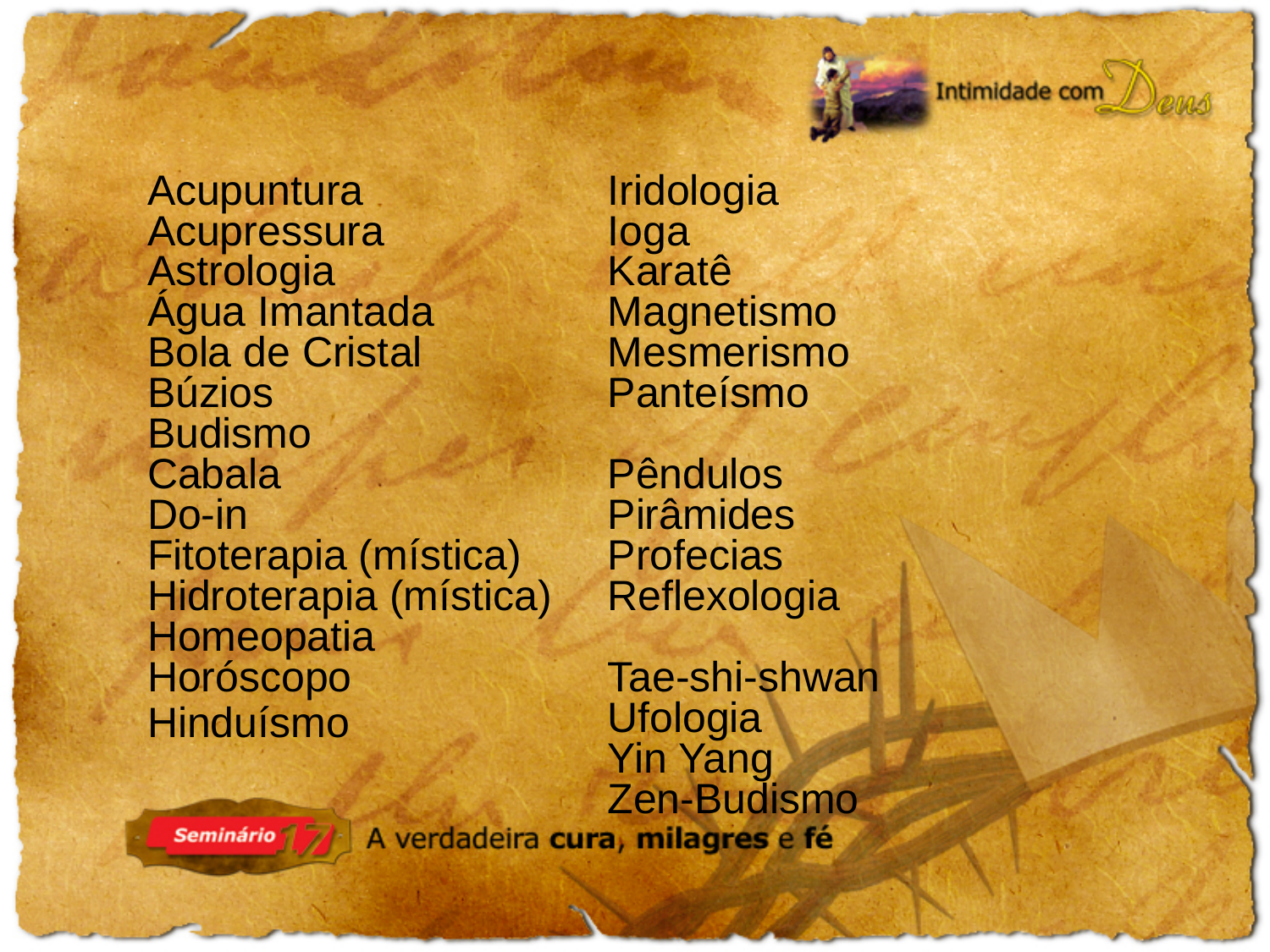

Acupuntura
Acupressura
Astrologia
Água Imantada
Bola de Cristal
Búzios
Budismo
Cabala
Do-in
Fitoterapia (mística)
Hidroterapia (mística)
Homeopatia
Horóscopo
Hinduísmo
Iridologia
Ioga
Karatê
Magnetismo
Mesmerismo
Panteísmo
Pêndulos
Pirâmides
Profecias
Reflexologia
Tae-shi-shwan
Ufologia
Yin Yang
Zen-Budismo